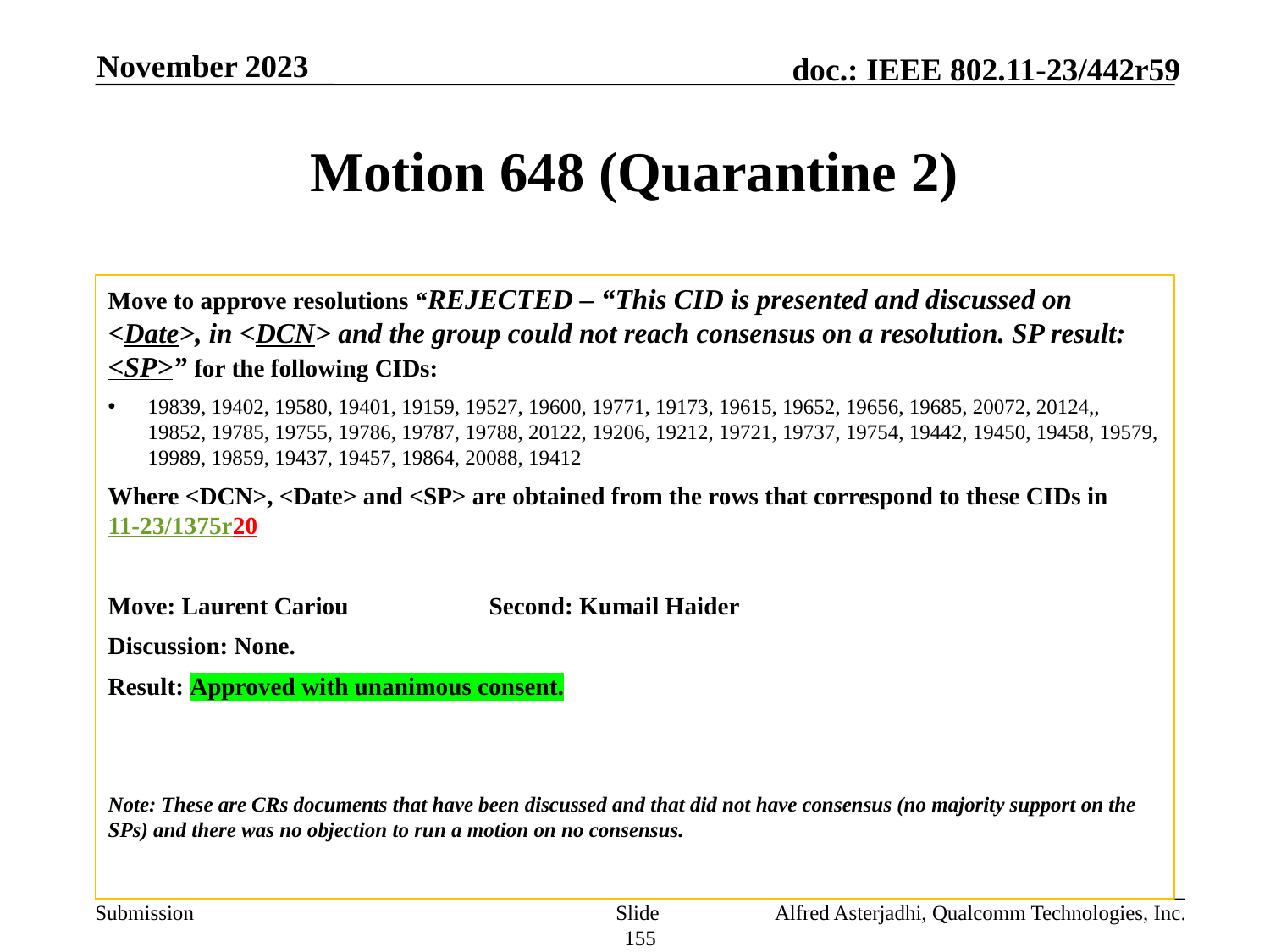

November 2023
# Motion 648 (Quarantine 2)
Move to approve resolutions “REJECTED – “This CID is presented and discussed on <Date>, in <DCN> and the group could not reach consensus on a resolution. SP result: <SP>” for the following CIDs:
19839, 19402, 19580, 19401, 19159, 19527, 19600, 19771, 19173, 19615, 19652, 19656, 19685, 20072, 20124,, 19852, 19785, 19755, 19786, 19787, 19788, 20122, 19206, 19212, 19721, 19737, 19754, 19442, 19450, 19458, 19579, 19989, 19859, 19437, 19457, 19864, 20088, 19412
Where <DCN>, <Date> and <SP> are obtained from the rows that correspond to these CIDs in 11-23/1375r20

Move: Laurent Cariou		Second: Kumail Haider
Discussion: None.
Result: Approved with unanimous consent.

Note: These are CRs documents that have been discussed and that did not have consensus (no majority support on the SPs) and there was no objection to run a motion on no consensus.
Slide 155
Alfred Asterjadhi, Qualcomm Technologies, Inc.